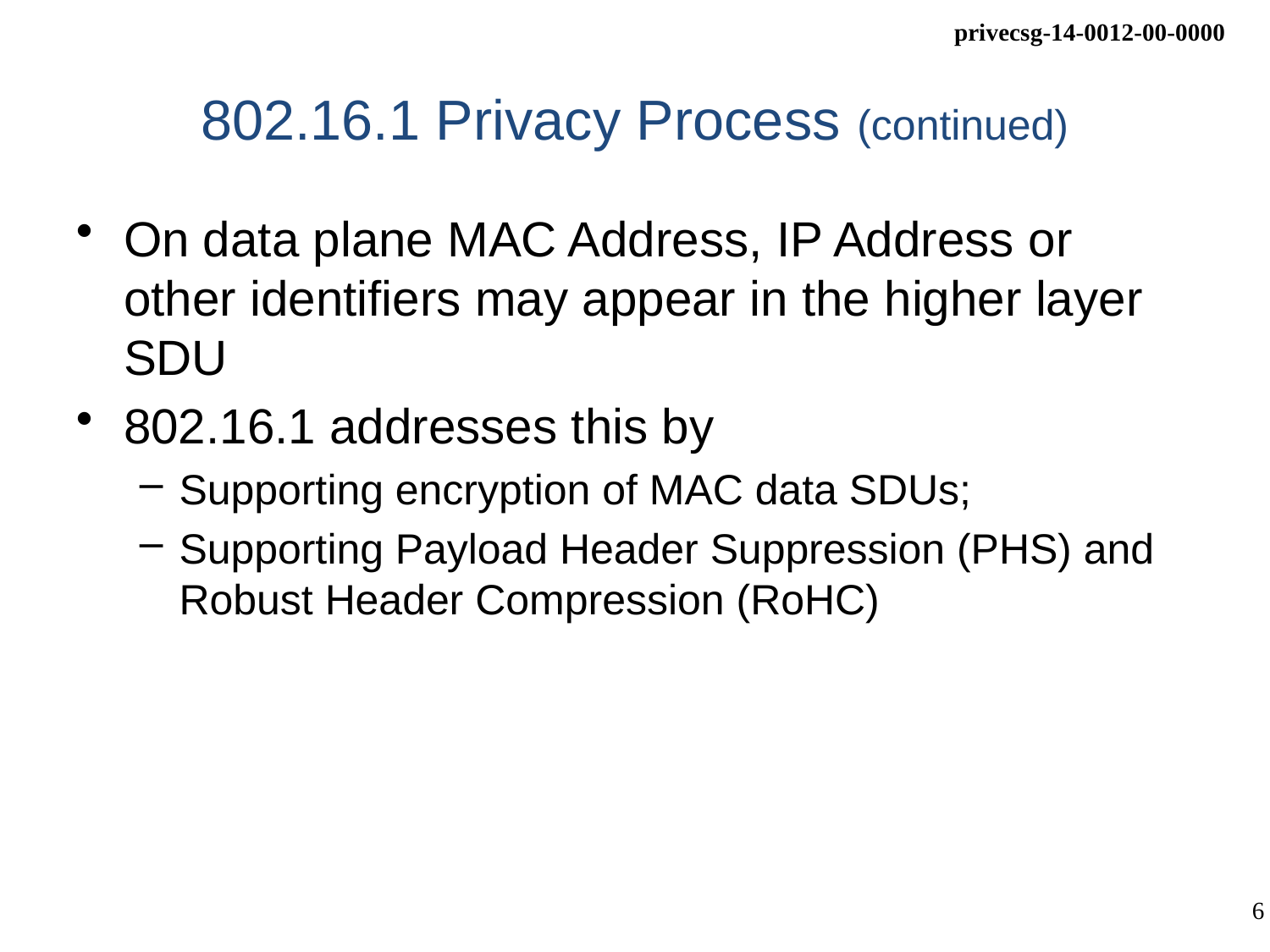

# 802.16.1 Privacy Process (continued)
On data plane MAC Address, IP Address or other identifiers may appear in the higher layer SDU
802.16.1 addresses this by
Supporting encryption of MAC data SDUs;
Supporting Payload Header Suppression (PHS) and Robust Header Compression (RoHC)